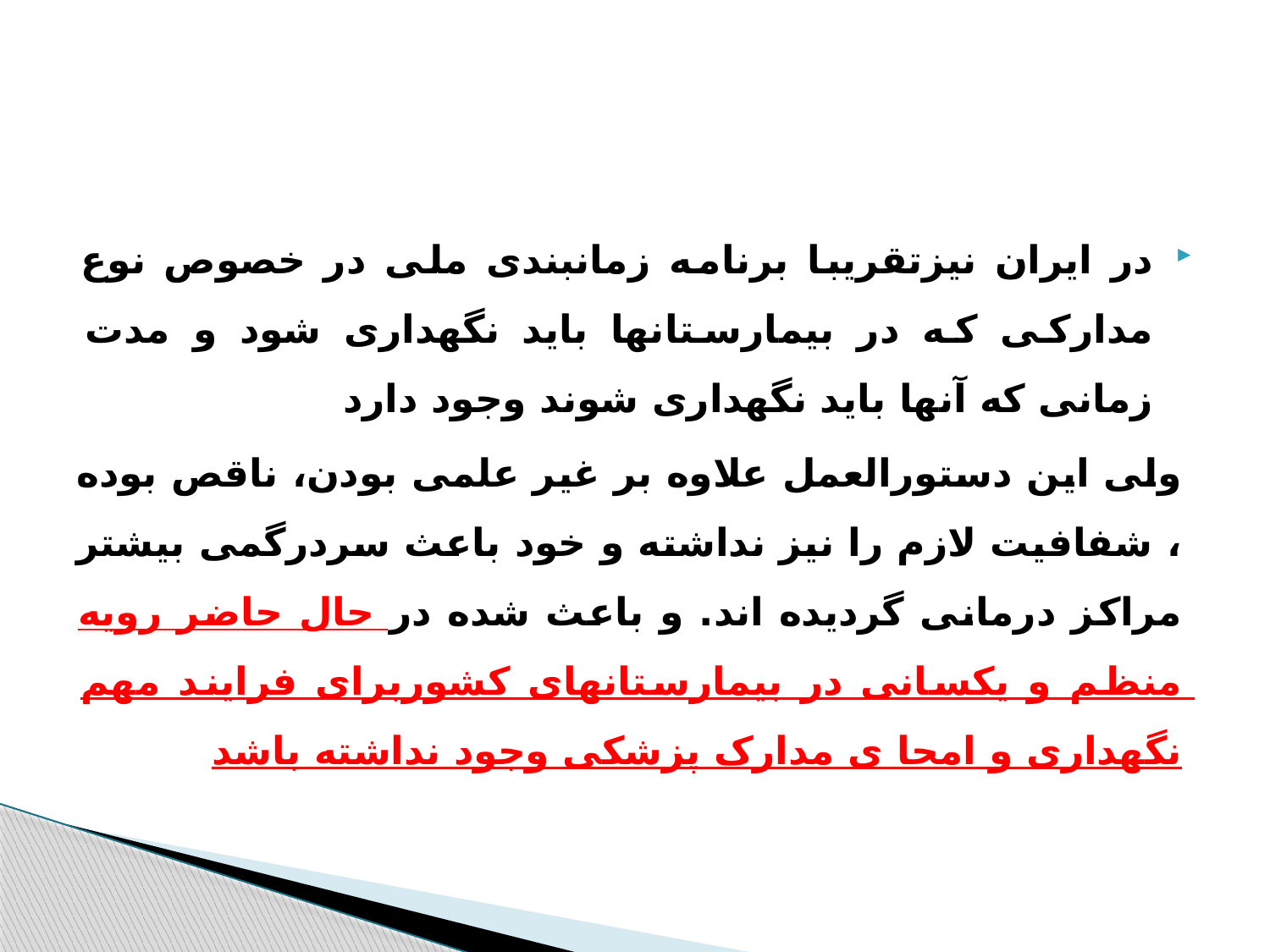

#
در ایران نیزتقریبا برنامه زمانبندی ملی در خصوص نوع مدارکی که در بیمارستانها باید نگهداری شود و مدت زمانی که آنها باید نگهداری شوند وجود دارد
ولی این دستورالعمل علاوه بر غیر علمی بودن، ناقص بوده ، شفافیت لازم را نیز نداشته و خود باعث سردرگمی بیشتر مراکز درمانی گردیده اند. و باعث شده در حال حاضر رویه منظم و یکسانی در بیمارستانهای کشوربرای فرایند مهم نگهداری و امحا ی مدارک پزشکی وجود نداشته باشد